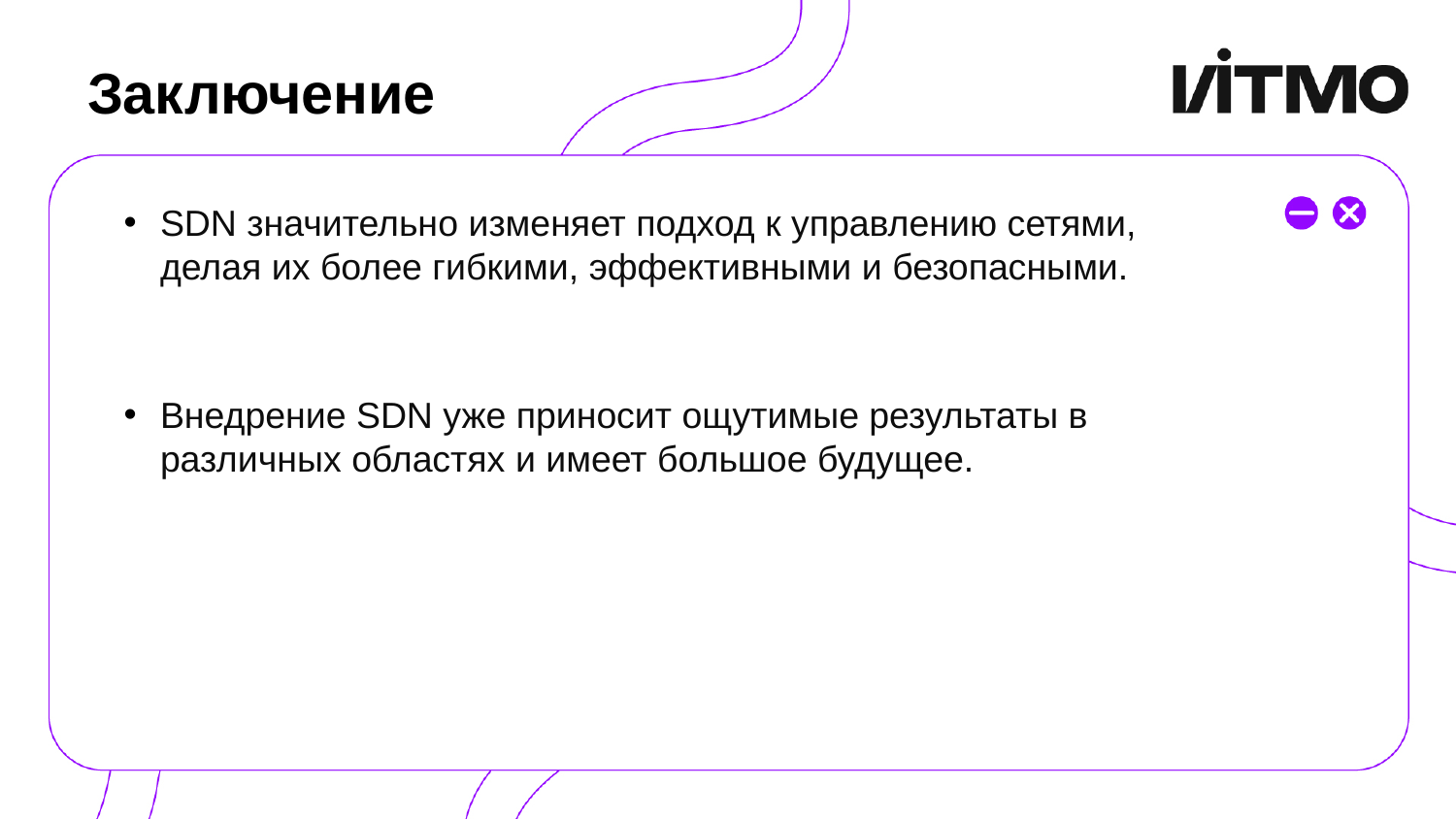

# Заключение
SDN значительно изменяет подход к управлению сетями, делая их более гибкими, эффективными и безопасными.

Внедрение SDN уже приносит ощутимые результаты в различных областях и имеет большое будущее.